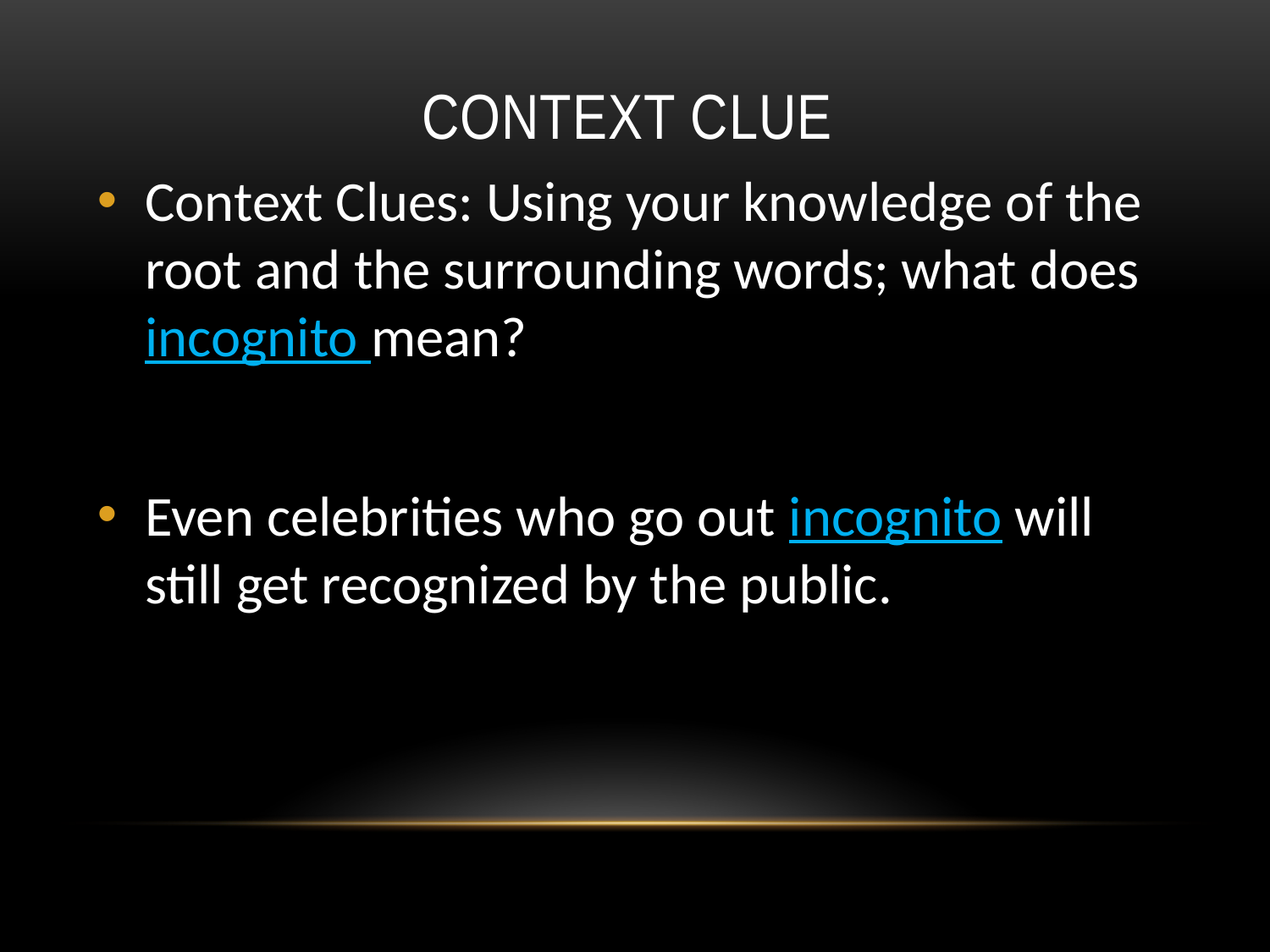

# Context Clue
Context Clues: Using your knowledge of the root and the surrounding words; what does incognito mean?

Even celebrities who go out incognito will still get recognized by the public.